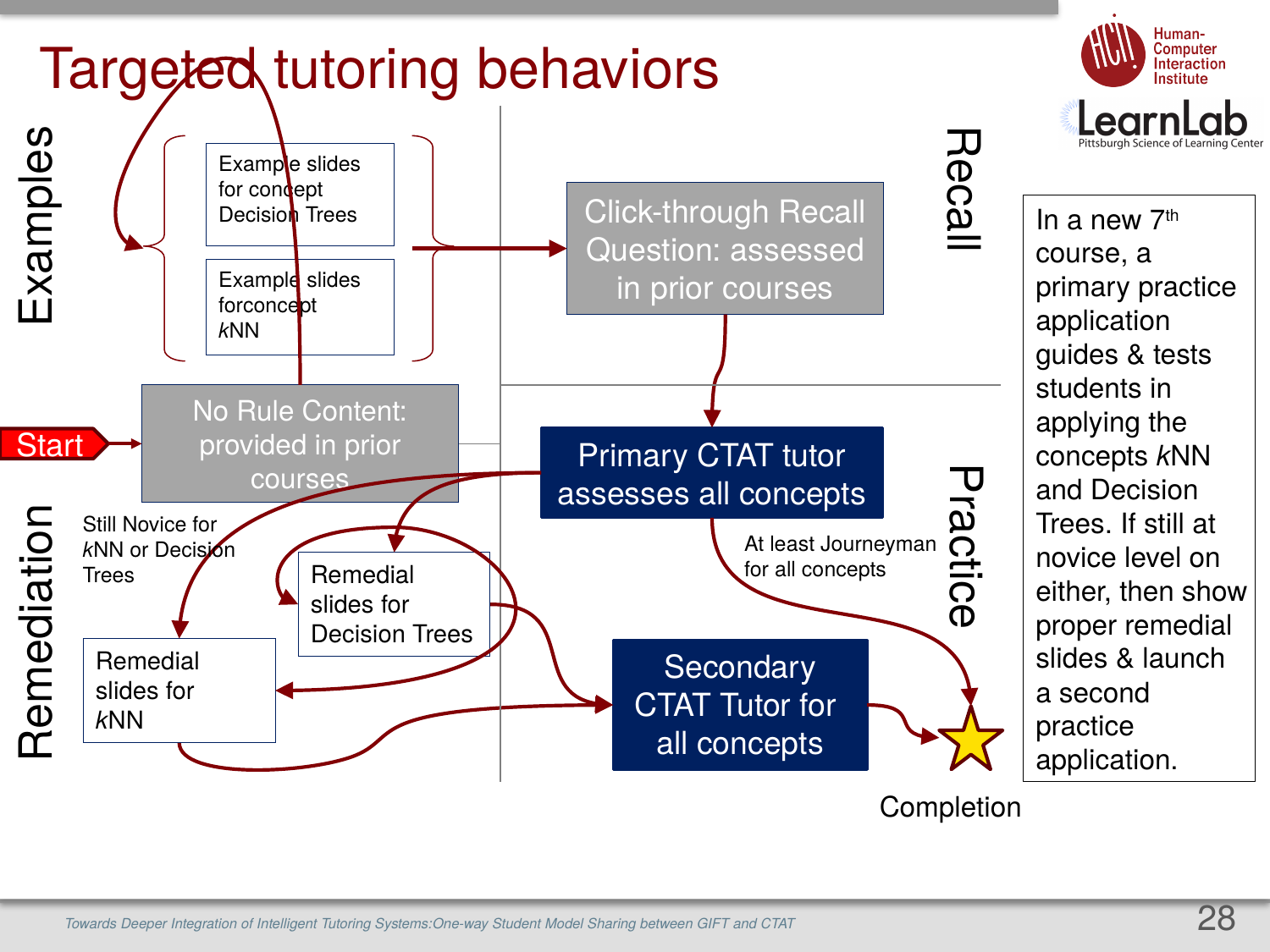

# Targeted tutoring behaviors
Examples
Recall

Example slides for concept
Decision Trees
Click-through Recall Question: assessed in prior courses
In a new 7th course, a primary practice application guides & tests students in applying the concepts kNN and Decision Trees. If still at novice level on either, then show proper remedial slides & launch a second practice application.
Example slides forconcept
kNN
No Rule Content: provided in prior courses
Primary CTAT tutor assesses all concepts
Start
Practice
Remediation
Still Novice for kNN or Decision Trees
At least Journeyman for all concepts
Remedial slides for Decision Trees
Remedial slides for
kNN
Secondary CTAT Tutor for  all concepts

Completion
28
Towards Deeper Integration of Intelligent Tutoring Systems:One-way Student Model Sharing between GIFT and CTAT